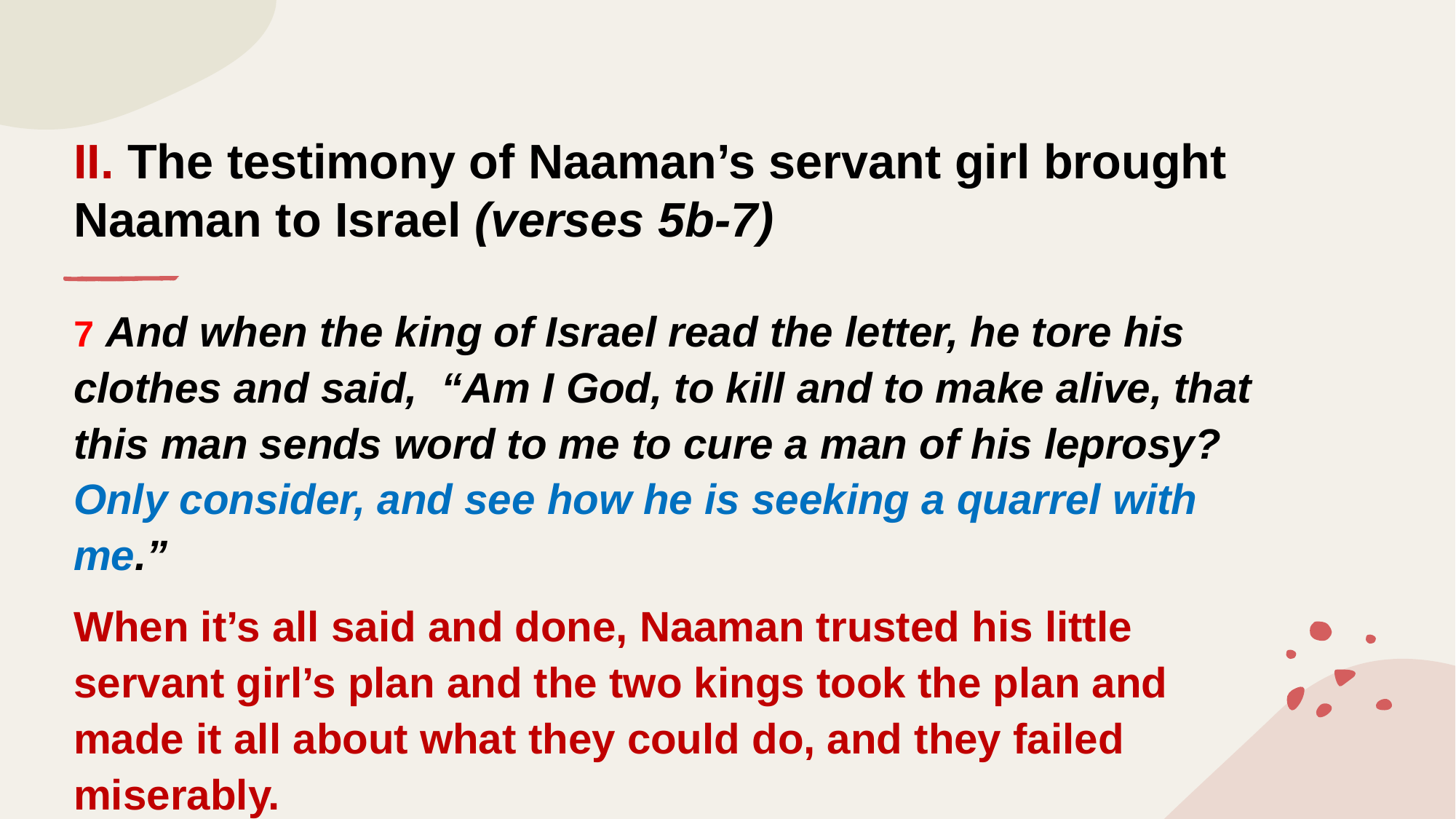

# II. The testimony of Naaman’s servant girl brought Naaman to Israel (verses 5b-7)
7 And when the king of Israel read the letter, he tore his clothes and said,  “Am I God, to kill and to make alive, that this man sends word to me to cure a man of his leprosy? Only consider, and see how he is seeking a quarrel with me.”
When it’s all said and done, Naaman trusted his little servant girl’s plan and the two kings took the plan and made it all about what they could do, and they failed miserably.